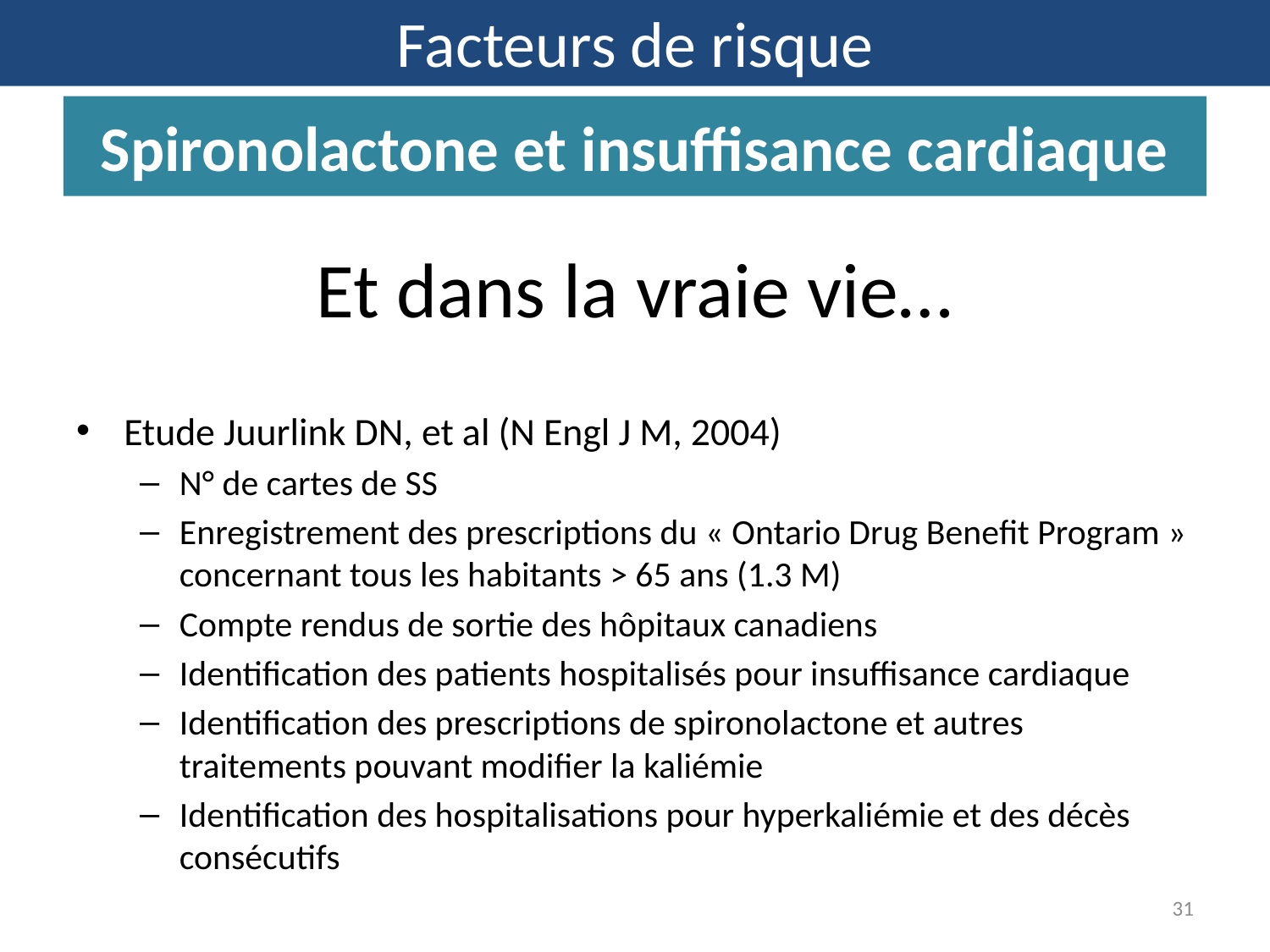

Facteurs de risque
Spironolactone et insuffisance cardiaque
# Et dans la vraie vie…
Etude Juurlink DN, et al (N Engl J M, 2004)
N° de cartes de SS
Enregistrement des prescriptions du « Ontario Drug Benefit Program » concernant tous les habitants > 65 ans (1.3 M)
Compte rendus de sortie des hôpitaux canadiens
Identification des patients hospitalisés pour insuffisance cardiaque
Identification des prescriptions de spironolactone et autres traitements pouvant modifier la kaliémie
Identification des hospitalisations pour hyperkaliémie et des décès consécutifs

31